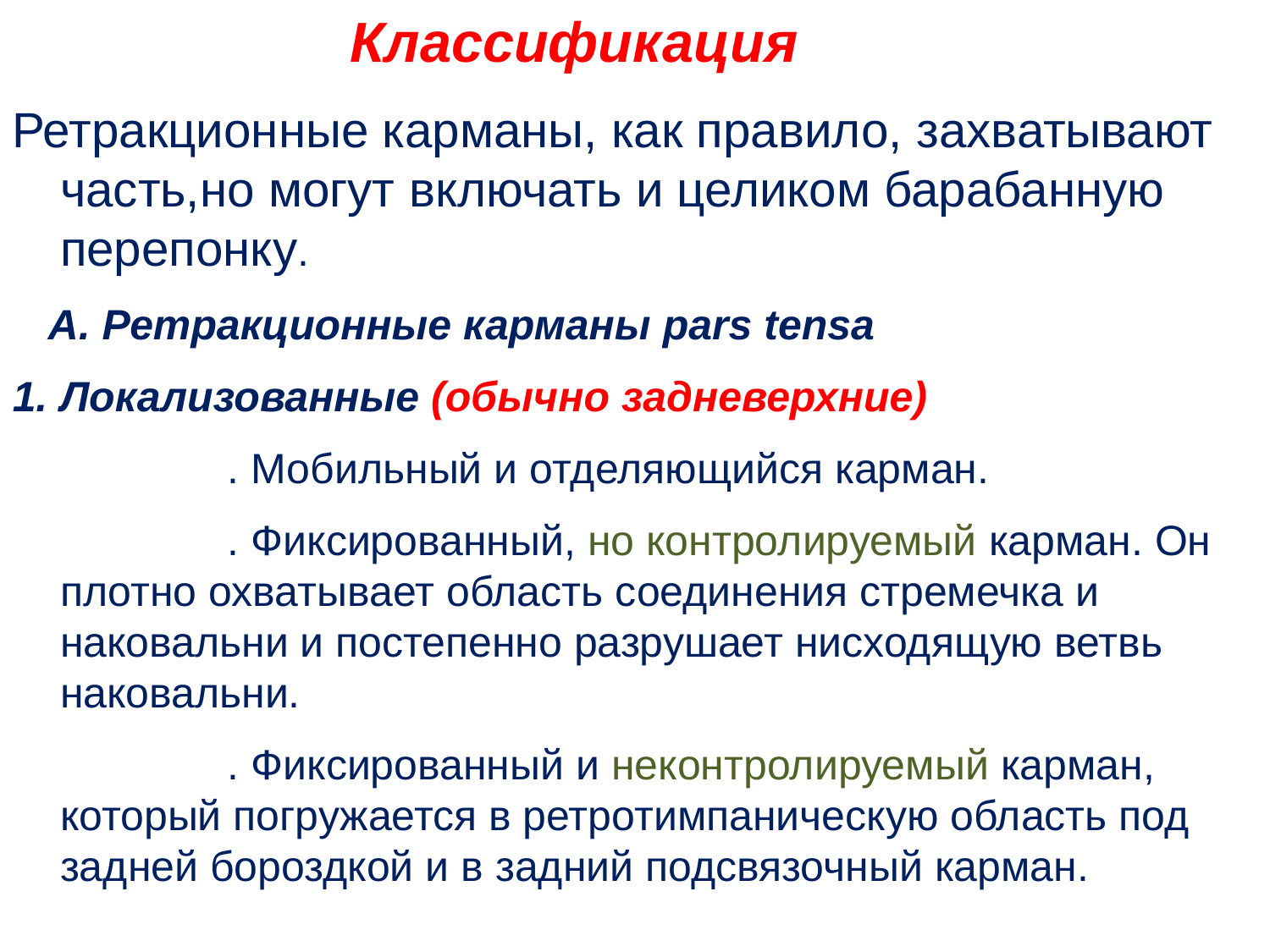

Классификация
Ретракционные карманы, как правило, захватывают часть,но могут включать и целиком барабанную перепонку.
    А. Ретракционные карманы pars tensa
Локализованные (обычно задневерхние)
   Стадия 1. Мобильный и отделяющийся карман.
   Стадия 2. Фиксированный, но контролируемый карман. Он плотно охватывает область соединения стремечка и наковальни и постепенно разрушает нисходящую ветвь наковальни.
   Стадия 3. Фиксированный и неконтролируемый карман, который погружается в ретротимпаническую область под задней бороздкой и в задний подсвязочный карман.
#